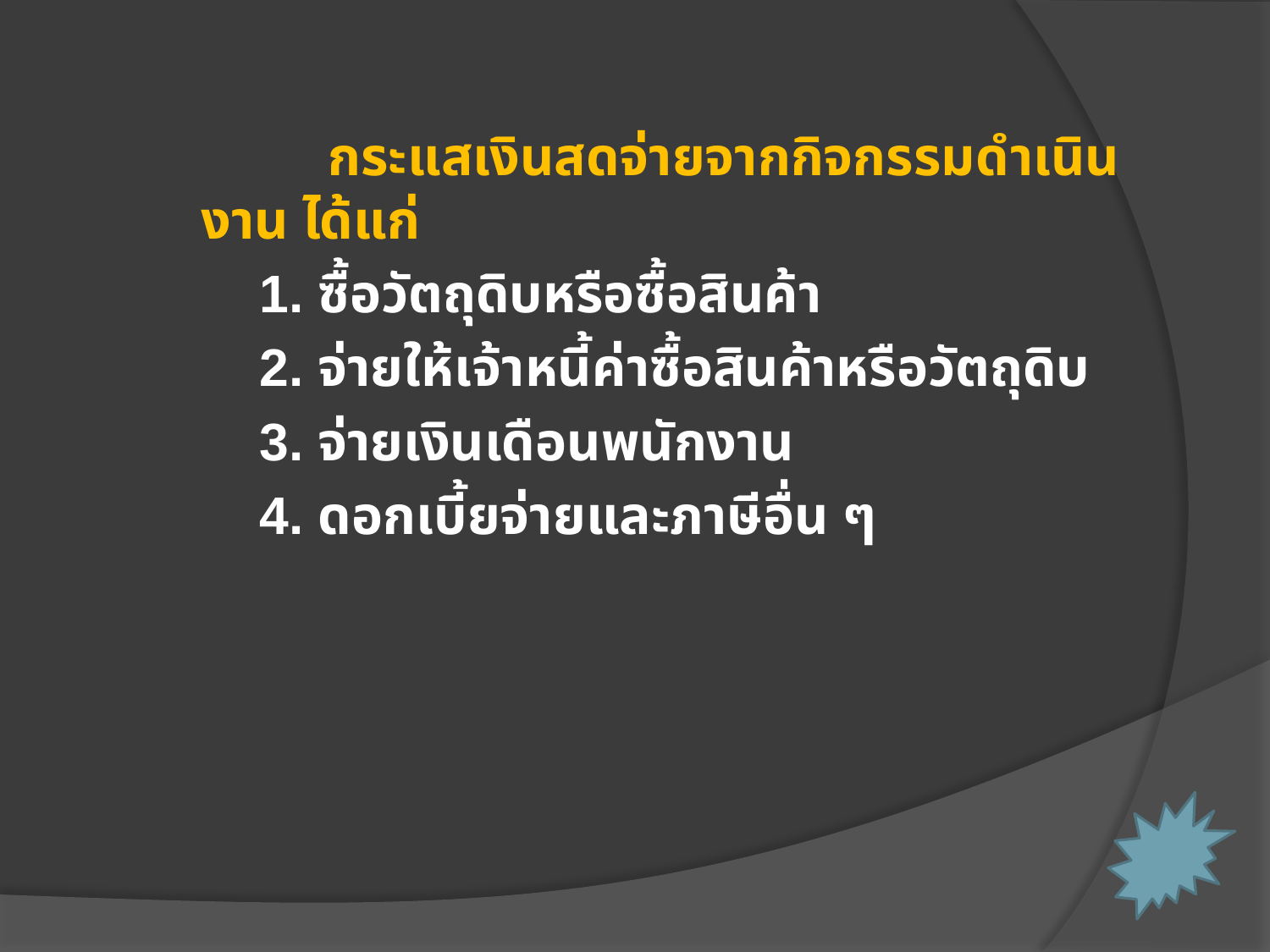

กระแสเงินสดจ่ายจากกิจกรรมดำเนินงาน ได้แก่
    1. ซื้อวัตถุดิบหรือซื้อสินค้า
    2. จ่ายให้เจ้าหนี้ค่าซื้อสินค้าหรือวัตถุดิบ
    3. จ่ายเงินเดือนพนักงาน
    4. ดอกเบี้ยจ่ายและภาษีอื่น ๆ